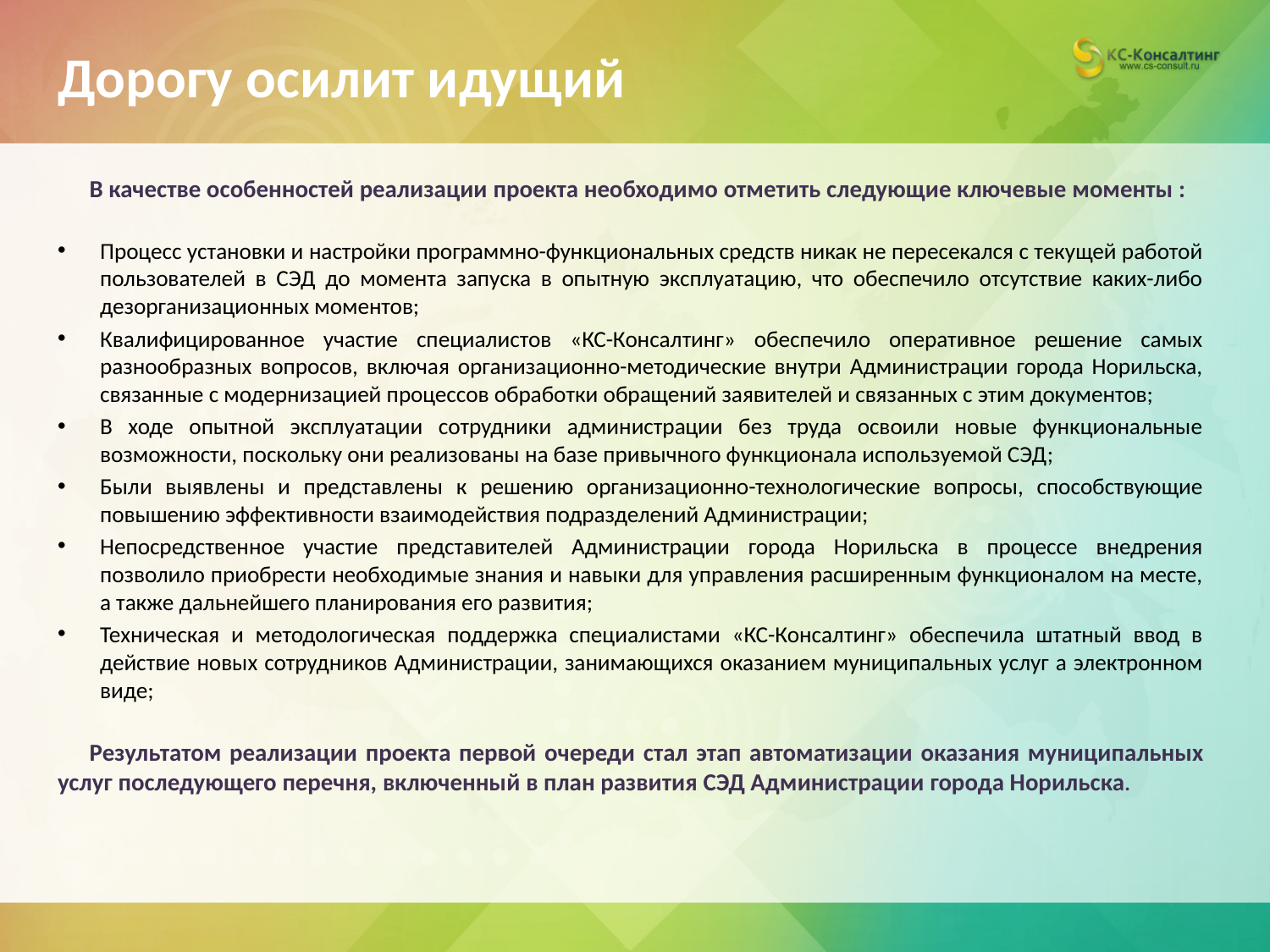

# Дорогу осилит идущий
В качестве особенностей реализации проекта необходимо отметить следующие ключевые моменты :

Процесс установки и настройки программно-функциональных средств никак не пересекался с текущей работой пользователей в СЭД до момента запуска в опытную эксплуатацию, что обеспечило отсутствие каких-либо дезорганизационных моментов;
Квалифицированное участие специалистов «КС-Консалтинг» обеспечило оперативное решение самых разнообразных вопросов, включая организационно-методические внутри Администрации города Норильска, связанные с модернизацией процессов обработки обращений заявителей и связанных с этим документов;
В ходе опытной эксплуатации сотрудники администрации без труда освоили новые функциональные возможности, поскольку они реализованы на базе привычного функционала используемой СЭД;
Были выявлены и представлены к решению организационно-технологические вопросы, способствующие повышению эффективности взаимодействия подразделений Администрации;
Непосредственное участие представителей Администрации города Норильска в процессе внедрения позволило приобрести необходимые знания и навыки для управления расширенным функционалом на месте, а также дальнейшего планирования его развития;
Техническая и методологическая поддержка специалистами «КС-Консалтинг» обеспечила штатный ввод в действие новых сотрудников Администрации, занимающихся оказанием муниципальных услуг а электронном виде;

Результатом реализации проекта первой очереди стал этап автоматизации оказания муниципальных услуг последующего перечня, включенный в план развития СЭД Администрации города Норильска.